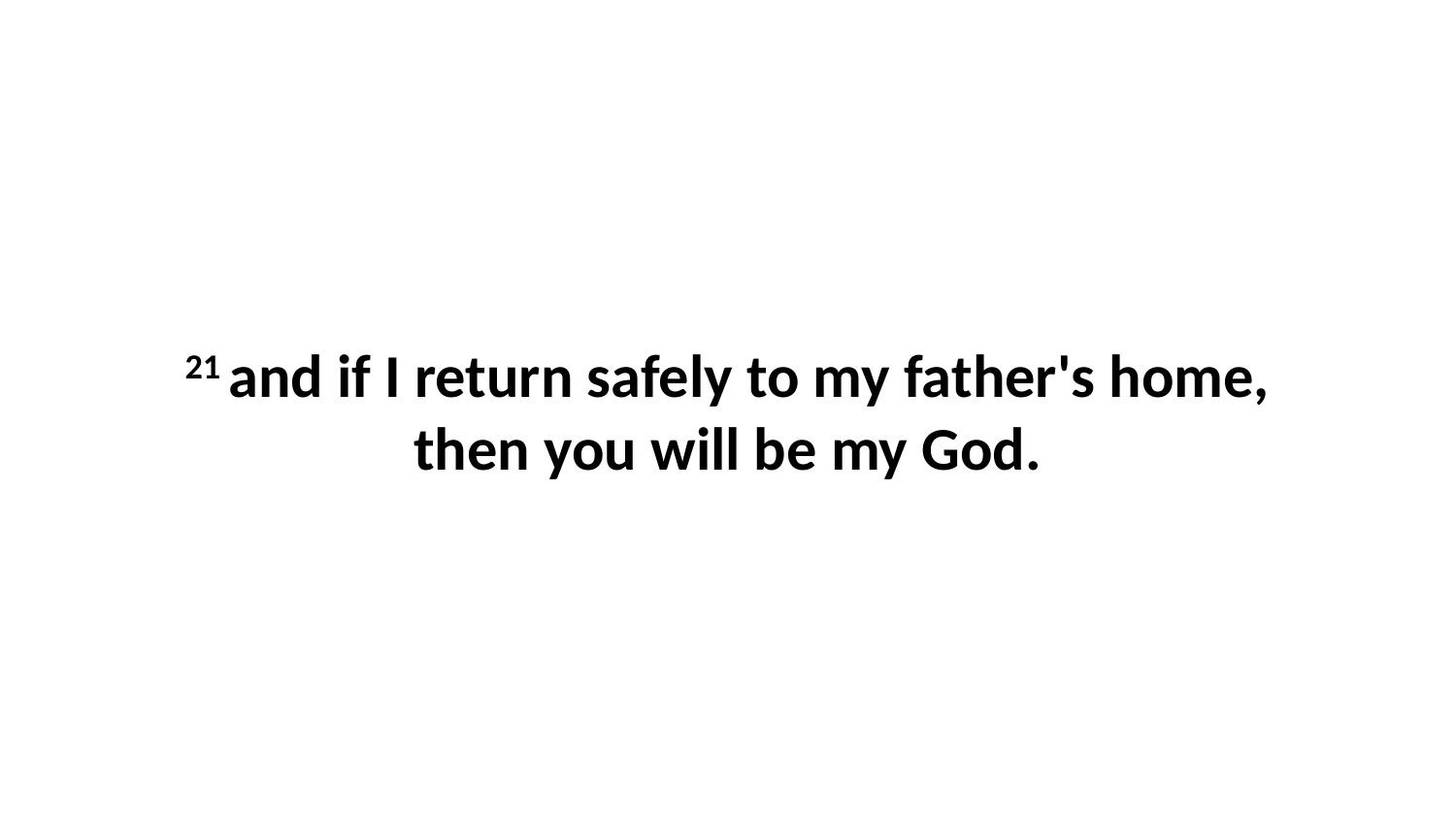

21 and if I return safely to my father's home, then you will be my God.